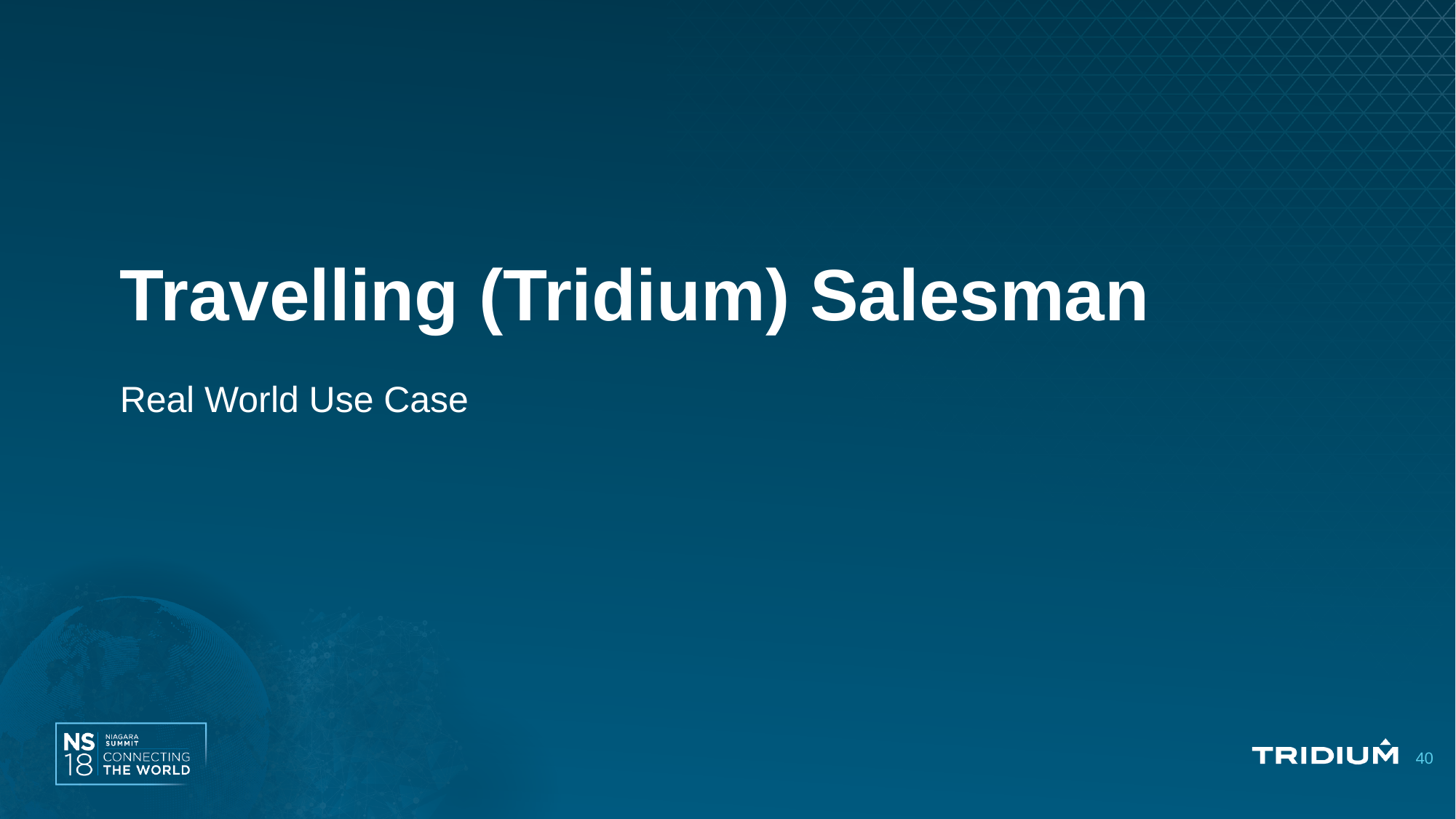

# Travelling (Tridium) Salesman
Real World Use Case